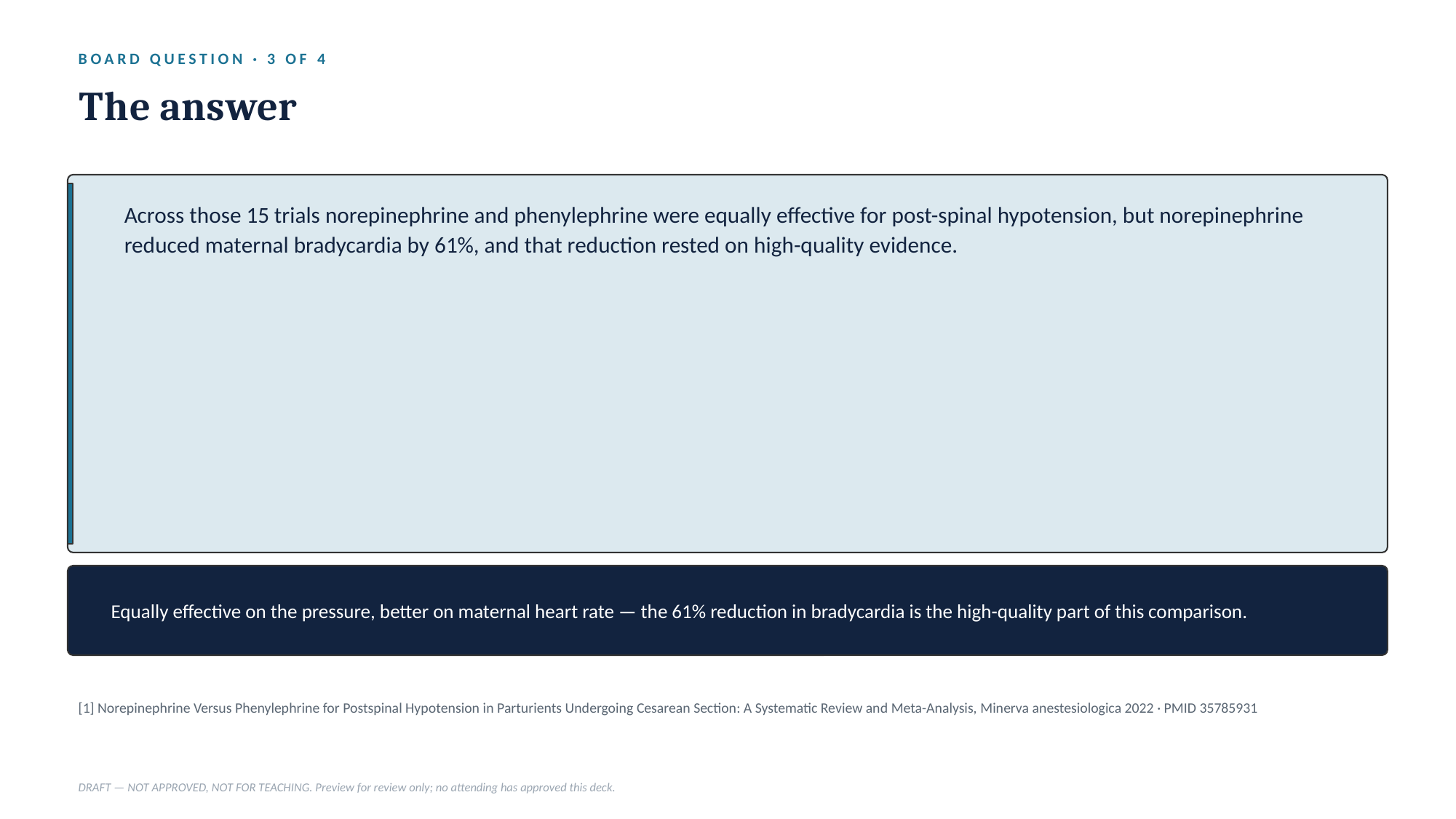

BOARD QUESTION · 3 OF 4
The answer

Across those 15 trials norepinephrine and phenylephrine were equally effective for post-spinal hypotension, but norepinephrine reduced maternal bradycardia by 61%, and that reduction rested on high-quality evidence.

Equally effective on the pressure, better on maternal heart rate — the 61% reduction in bradycardia is the high-quality part of this comparison.
[1] Norepinephrine Versus Phenylephrine for Postspinal Hypotension in Parturients Undergoing Cesarean Section: A Systematic Review and Meta-Analysis, Minerva anestesiologica 2022 · PMID 35785931
DRAFT — NOT APPROVED, NOT FOR TEACHING. Preview for review only; no attending has approved this deck.